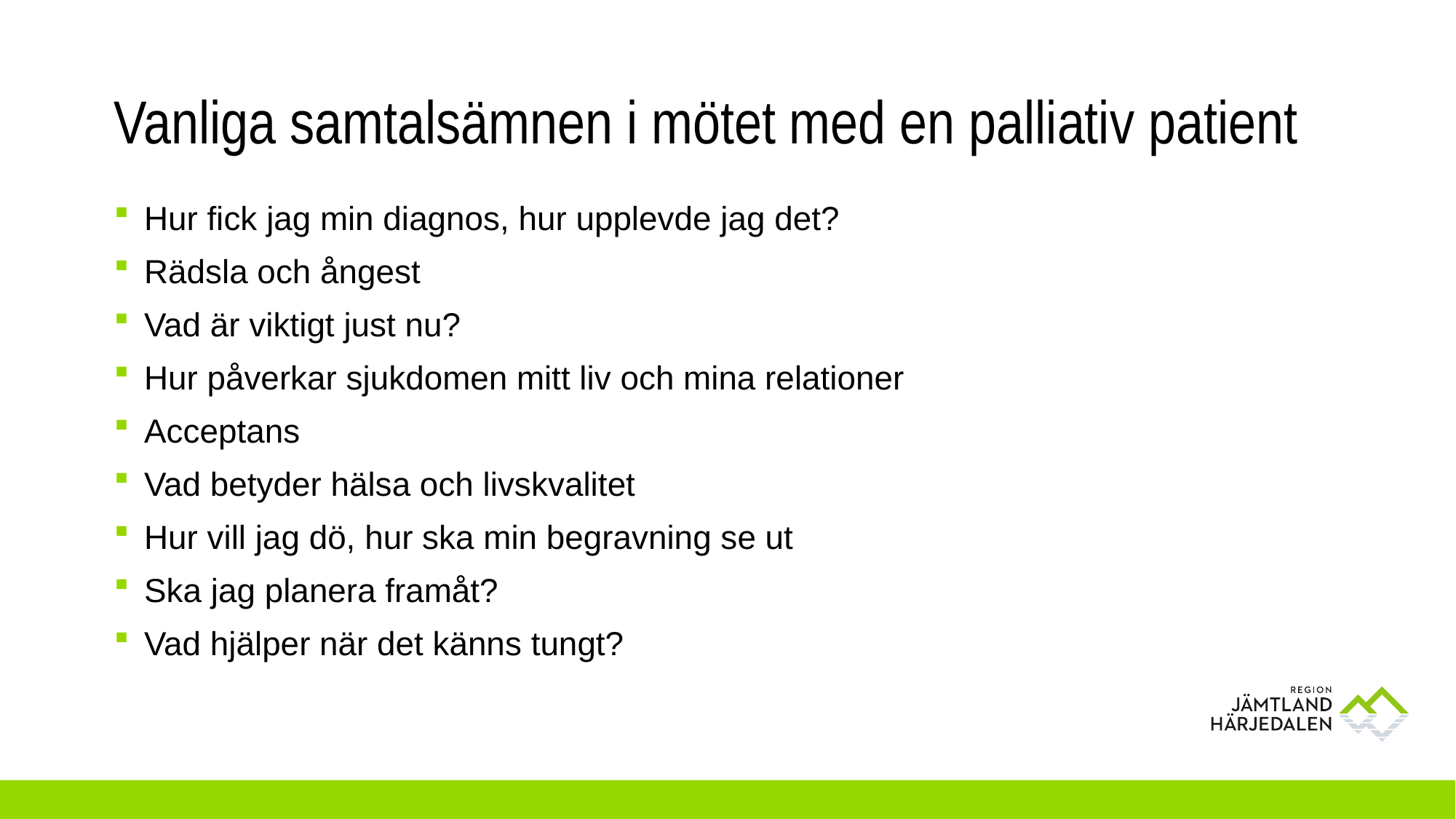

# Vanliga samtalsämnen i mötet med en palliativ patient
Hur fick jag min diagnos, hur upplevde jag det?
Rädsla och ångest
Vad är viktigt just nu?
Hur påverkar sjukdomen mitt liv och mina relationer
Acceptans
Vad betyder hälsa och livskvalitet
Hur vill jag dö, hur ska min begravning se ut
Ska jag planera framåt?
Vad hjälper när det känns tungt?